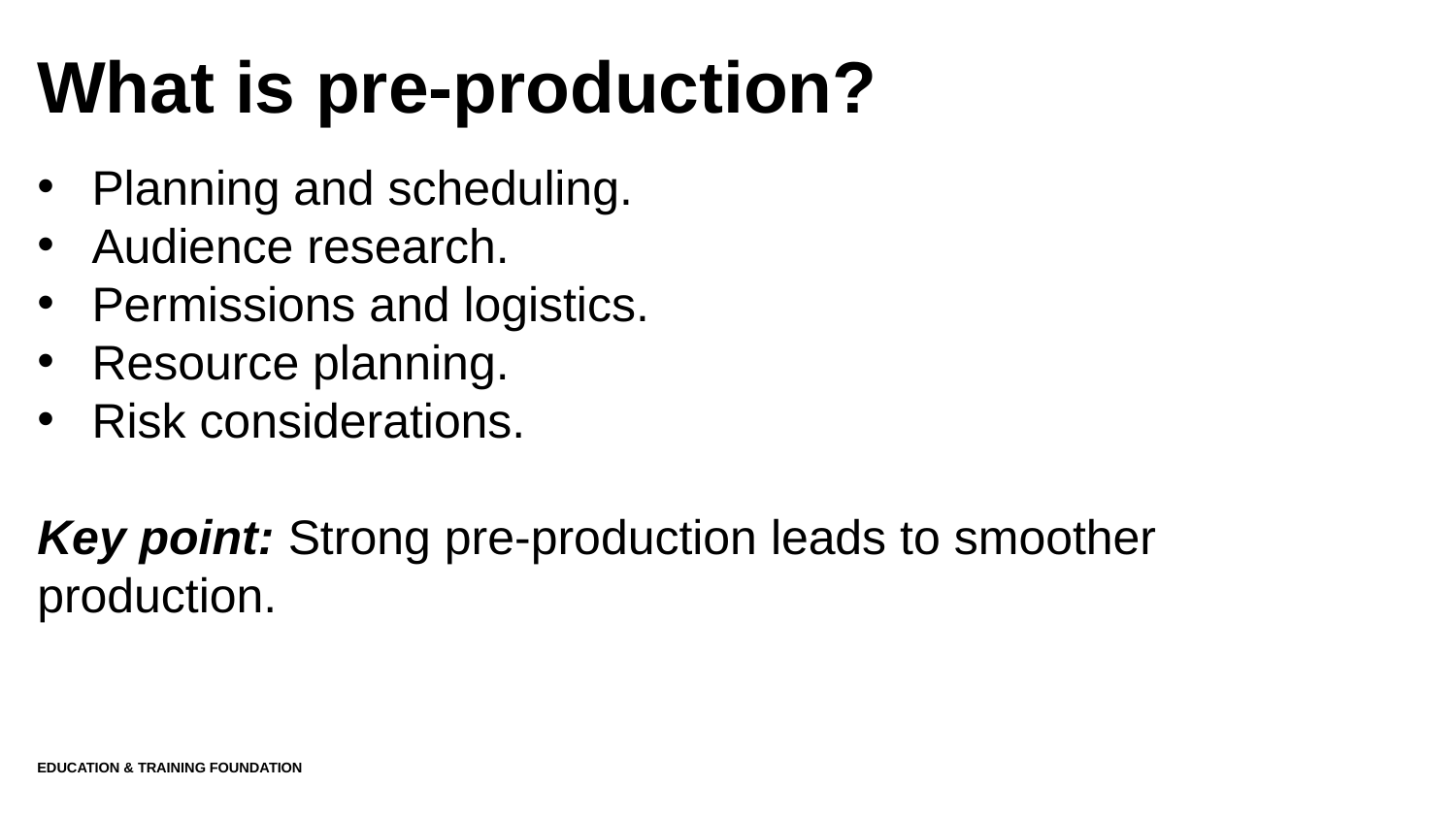

# What is pre-production?
Planning and scheduling.
Audience research.
Permissions and logistics.
Resource planning.
Risk considerations.

Key point: Strong pre-production leads to smoother production.

Education & Training Foundation